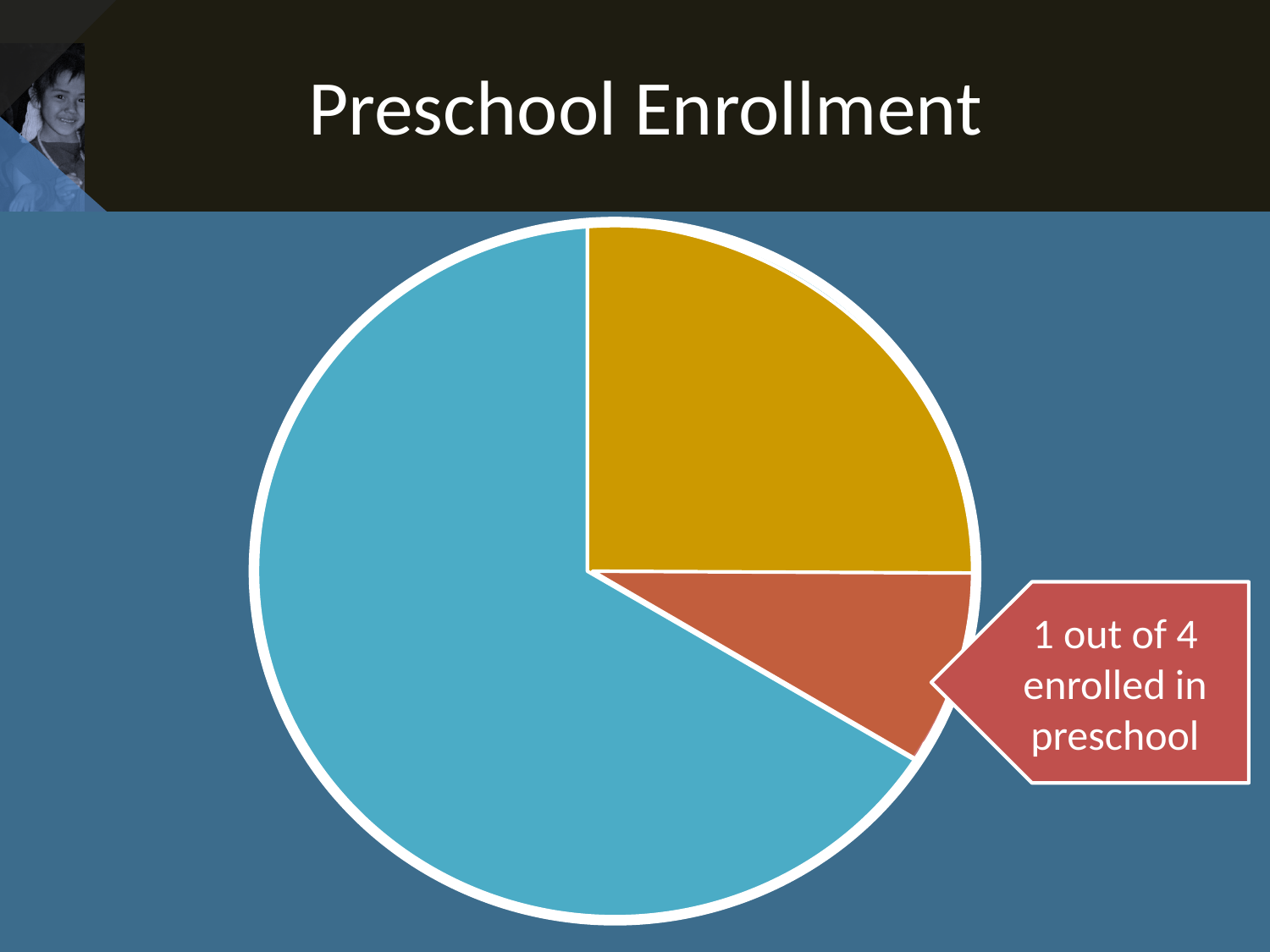

# Preschool Enrollment

1 out of 4 enrolled in preschool